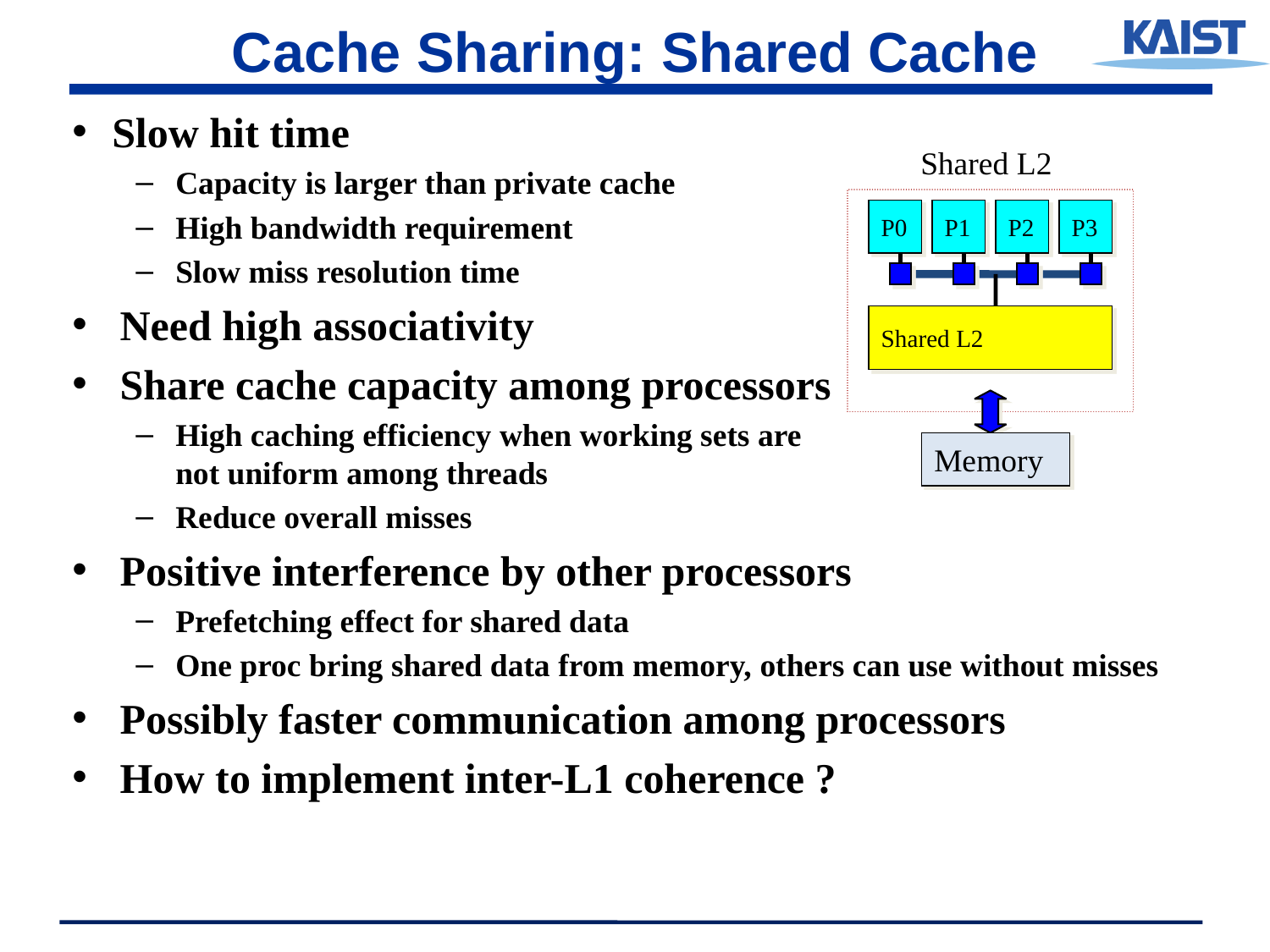

# Cache Sharing: Shared Cache
Slow hit time
Capacity is larger than private cache
High bandwidth requirement
Slow miss resolution time
Need high associativity
Share cache capacity among processors
High caching efficiency when working sets are
not uniform among threads
Reduce overall misses
Positive interference by other processors
Prefetching effect for shared data
One proc bring shared data from memory, others can use without misses
Possibly faster communication among processors
How to implement inter-L1 coherence ?

Shared L2

P0
P1
P2
P3

Shared L2

Memory